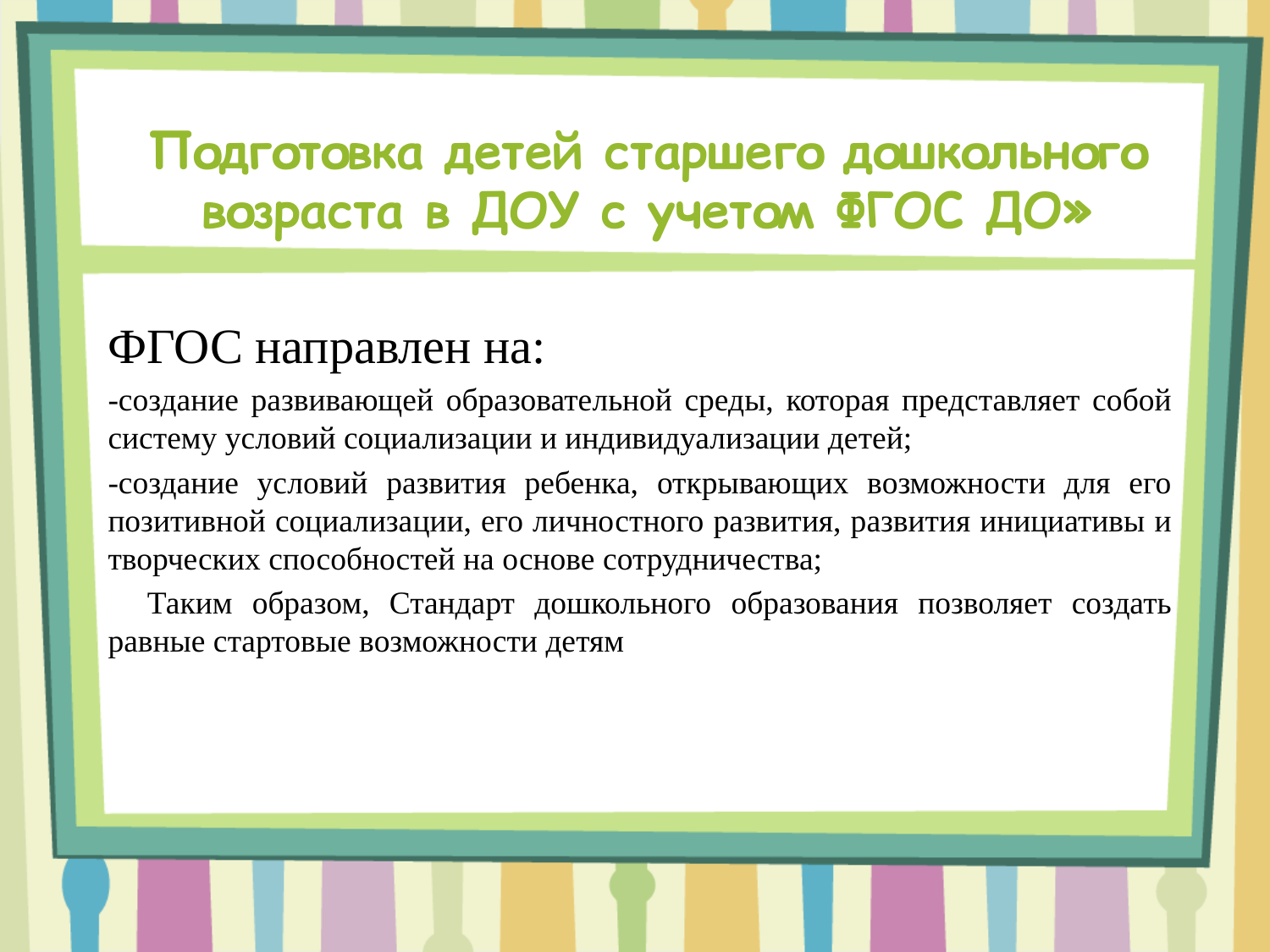

# Подготовка детей старшего дошкольного возраста в ДОУ с учетом ФГОС ДО»
ФГОС направлен на:
-создание развивающей образовательной среды, которая представляет собой систему условий социализации и индивидуализации детей;
-создание условий развития ребенка, открывающих возможности для его позитивной социализации, его личностного развития, развития инициативы и творческих способностей на основе сотрудничества;
  Таким образом, Стандарт дошкольного образования позволяет создать равные стартовые возможности детям